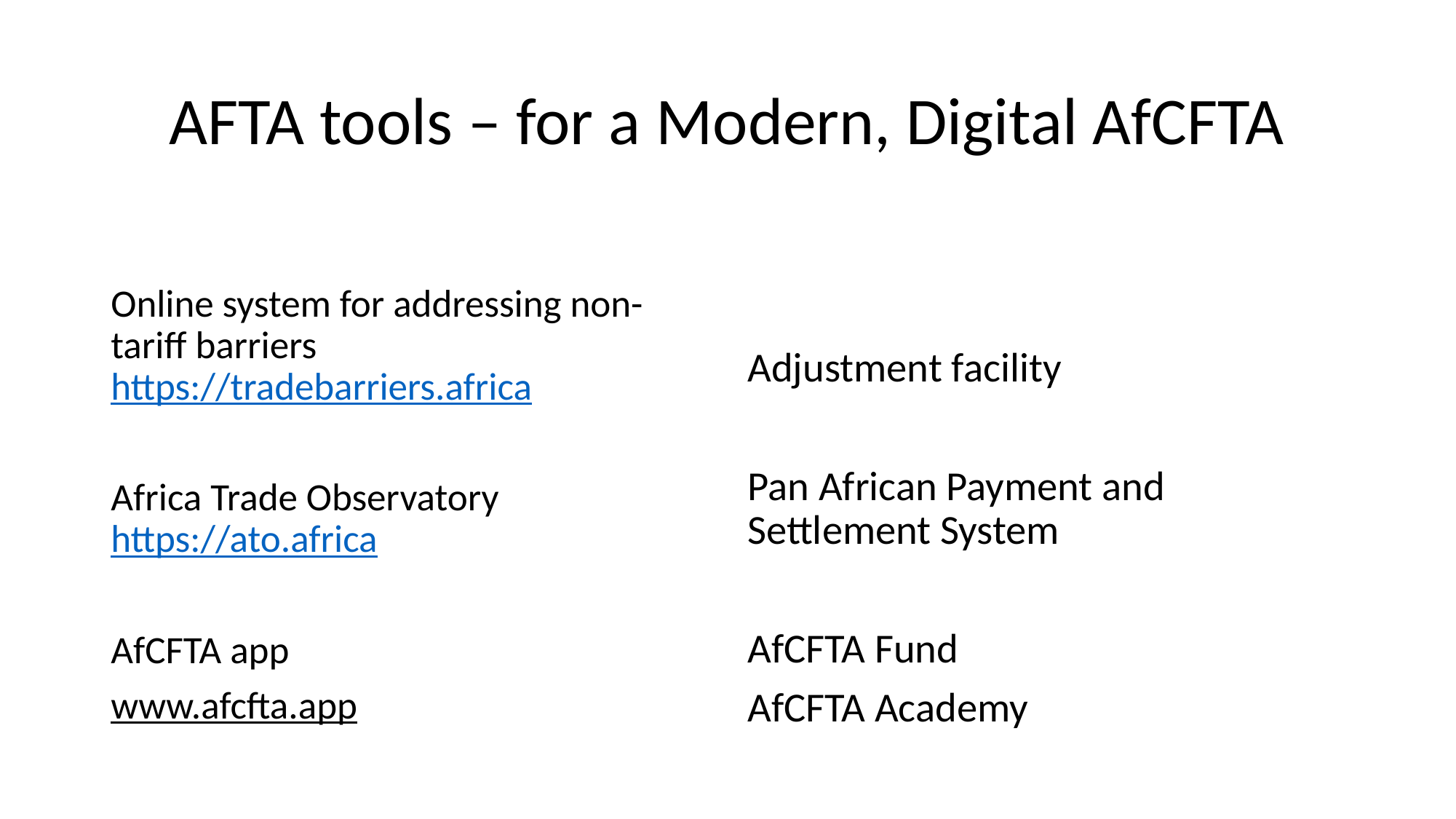

# AFTA tools – for a Modern, Digital AfCFTA

Online system for addressing non-tariff barriers https://tradebarriers.africa

Africa Trade Observatory https://ato.africa

AfCFTA app
www.afcfta.app

Adjustment facility

Pan African Payment and Settlement System

AfCFTA Fund
AfCFTA Academy